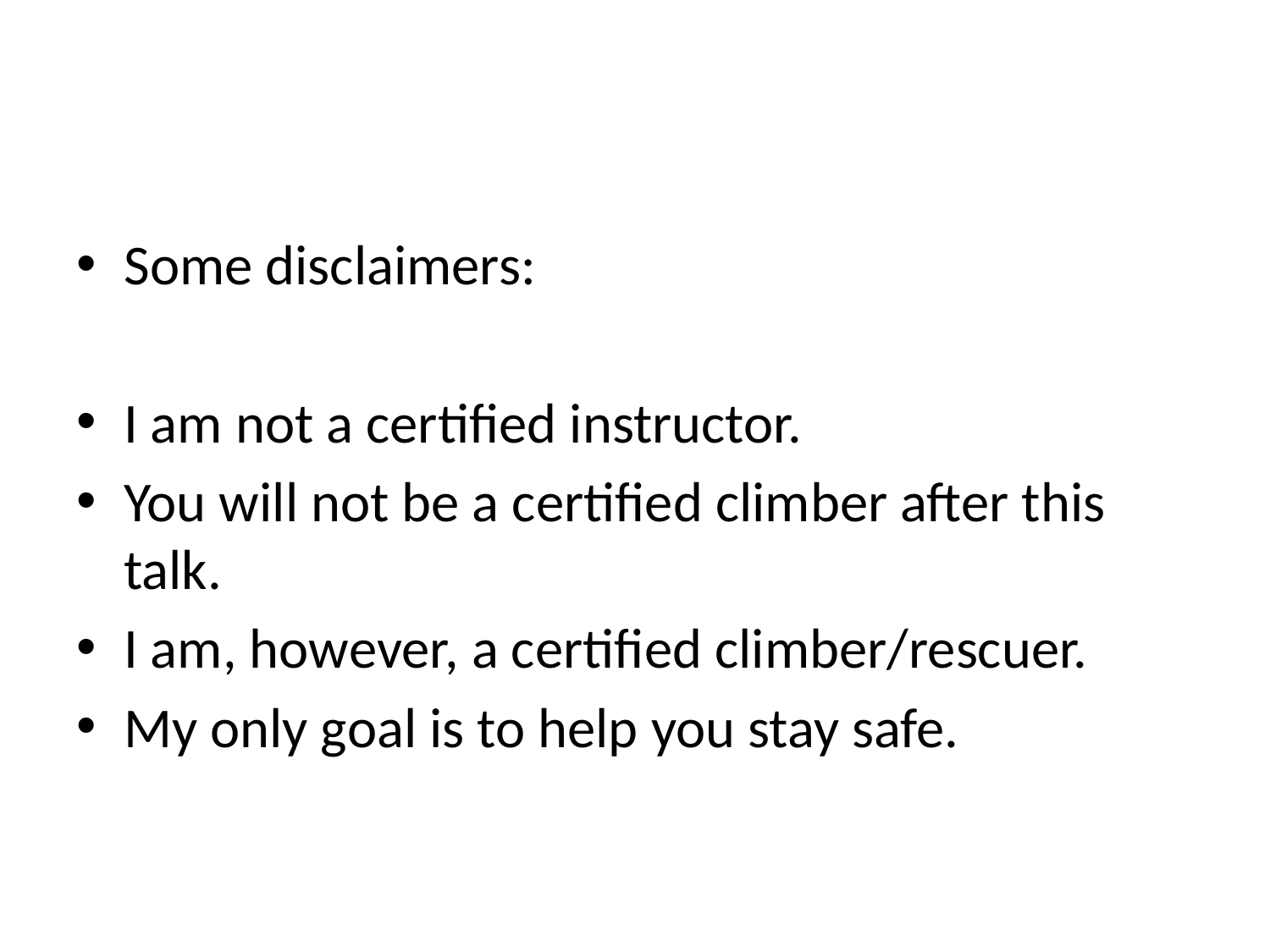

#
Some disclaimers:

I am not a certified instructor.
You will not be a certified climber after this talk.
I am, however, a certified climber/rescuer.
My only goal is to help you stay safe.